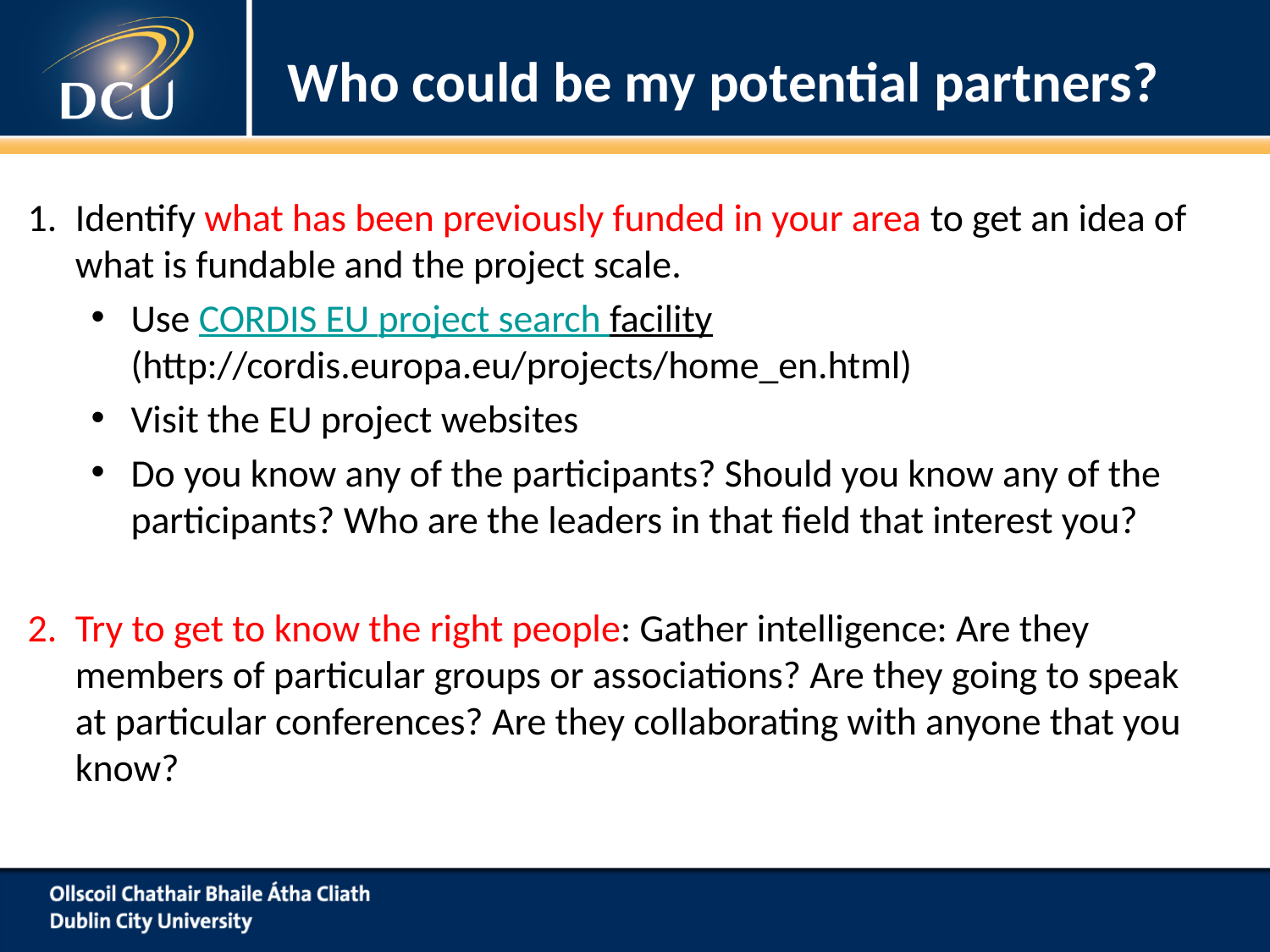

# Who could be my potential partners?
Identify what has been previously funded in your area to get an idea of what is fundable and the project scale.
Use CORDIS EU project search facility (http://cordis.europa.eu/projects/home_en.html)
Visit the EU project websites
Do you know any of the participants? Should you know any of the participants? Who are the leaders in that field that interest you?

Try to get to know the right people: Gather intelligence: Are they members of particular groups or associations? Are they going to speak at particular conferences? Are they collaborating with anyone that you know?